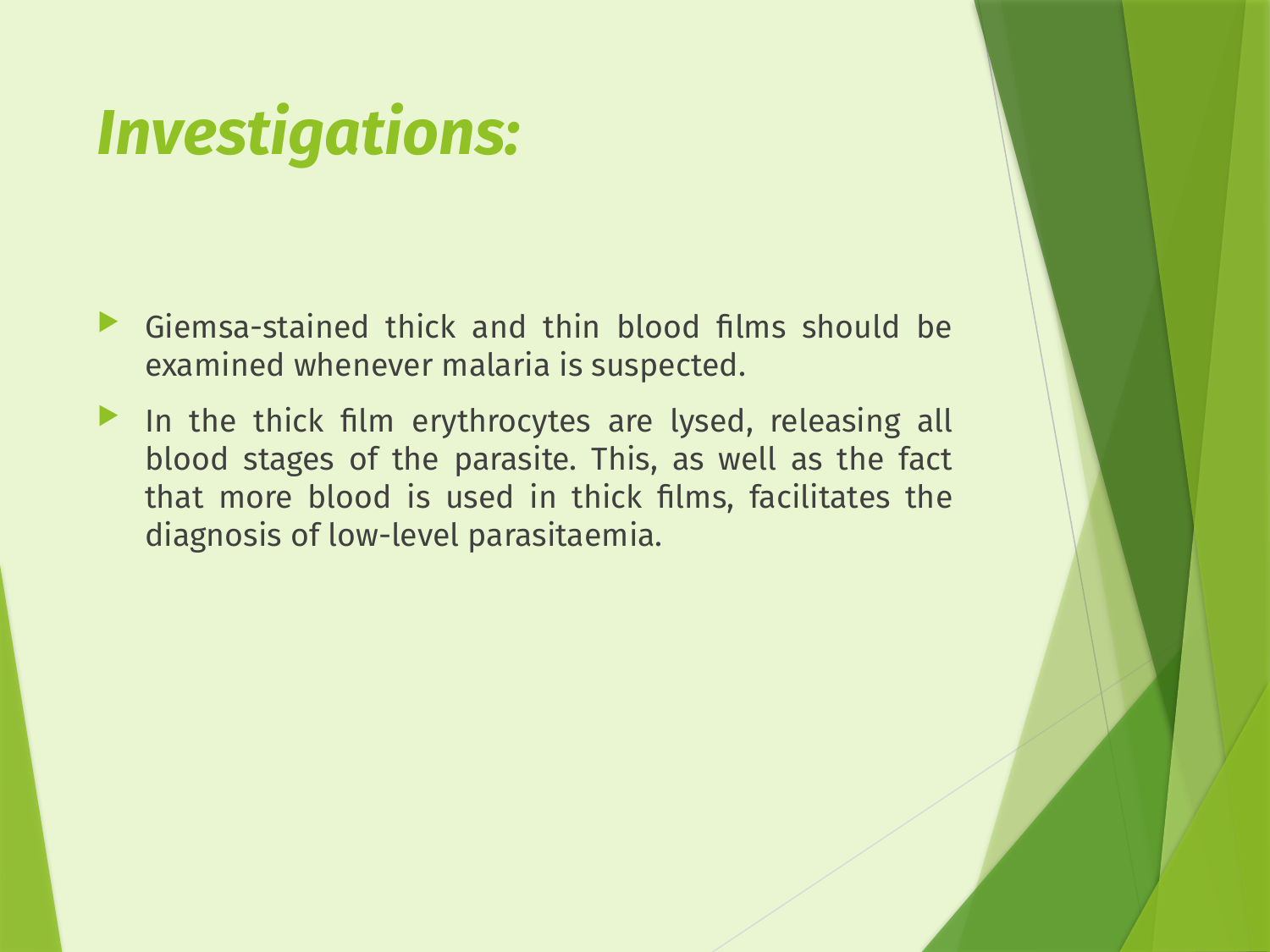

# Investigations:
Giemsa-stained thick and thin blood films should be examined whenever malaria is suspected.
In the thick film erythrocytes are lysed, releasing all blood stages of the parasite. This, as well as the fact that more blood is used in thick films, facilitates the diagnosis of low-level parasitaemia.